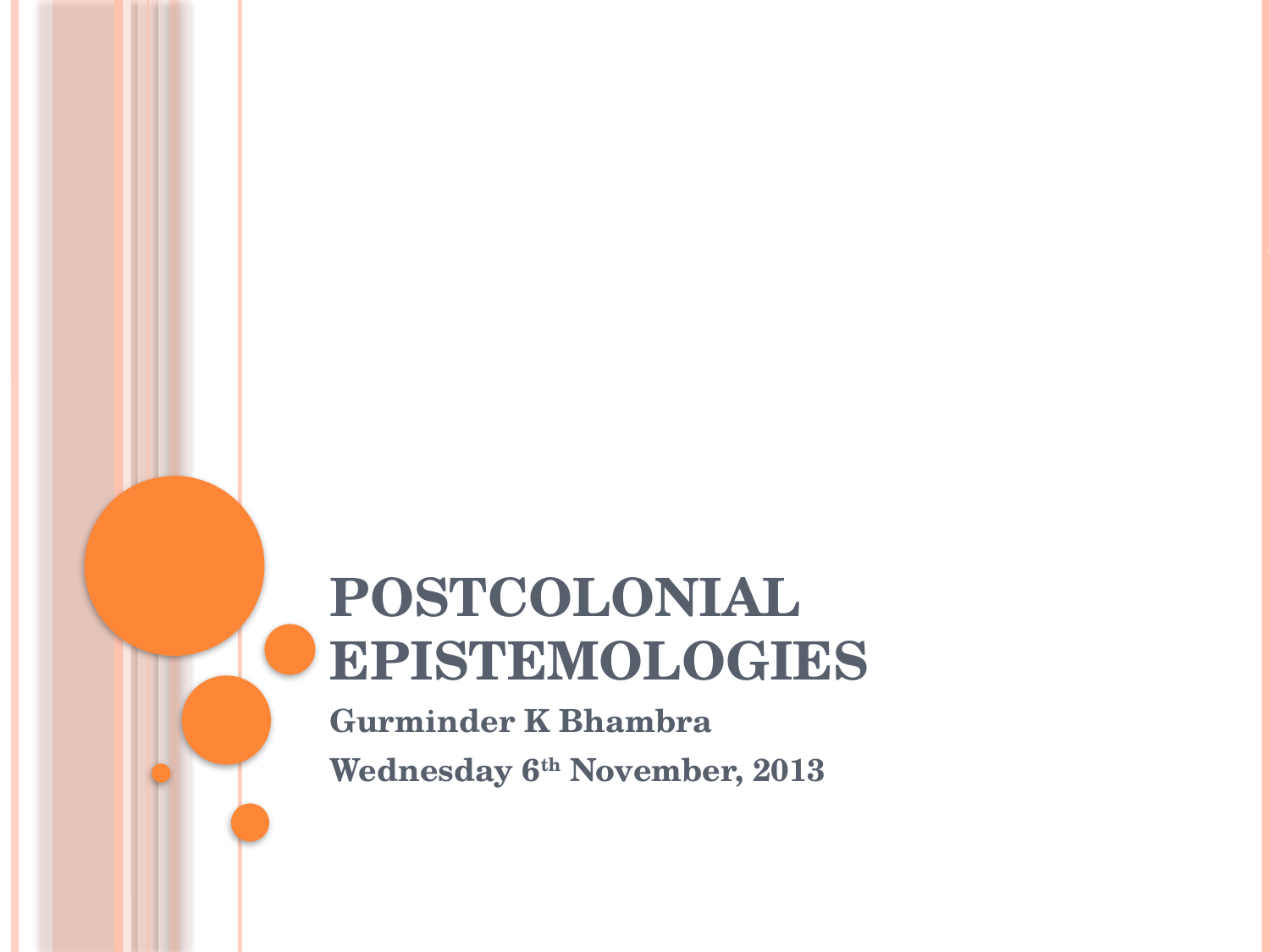

# Postcolonial Epistemologies
Gurminder K Bhambra
Wednesday 6th November, 2013